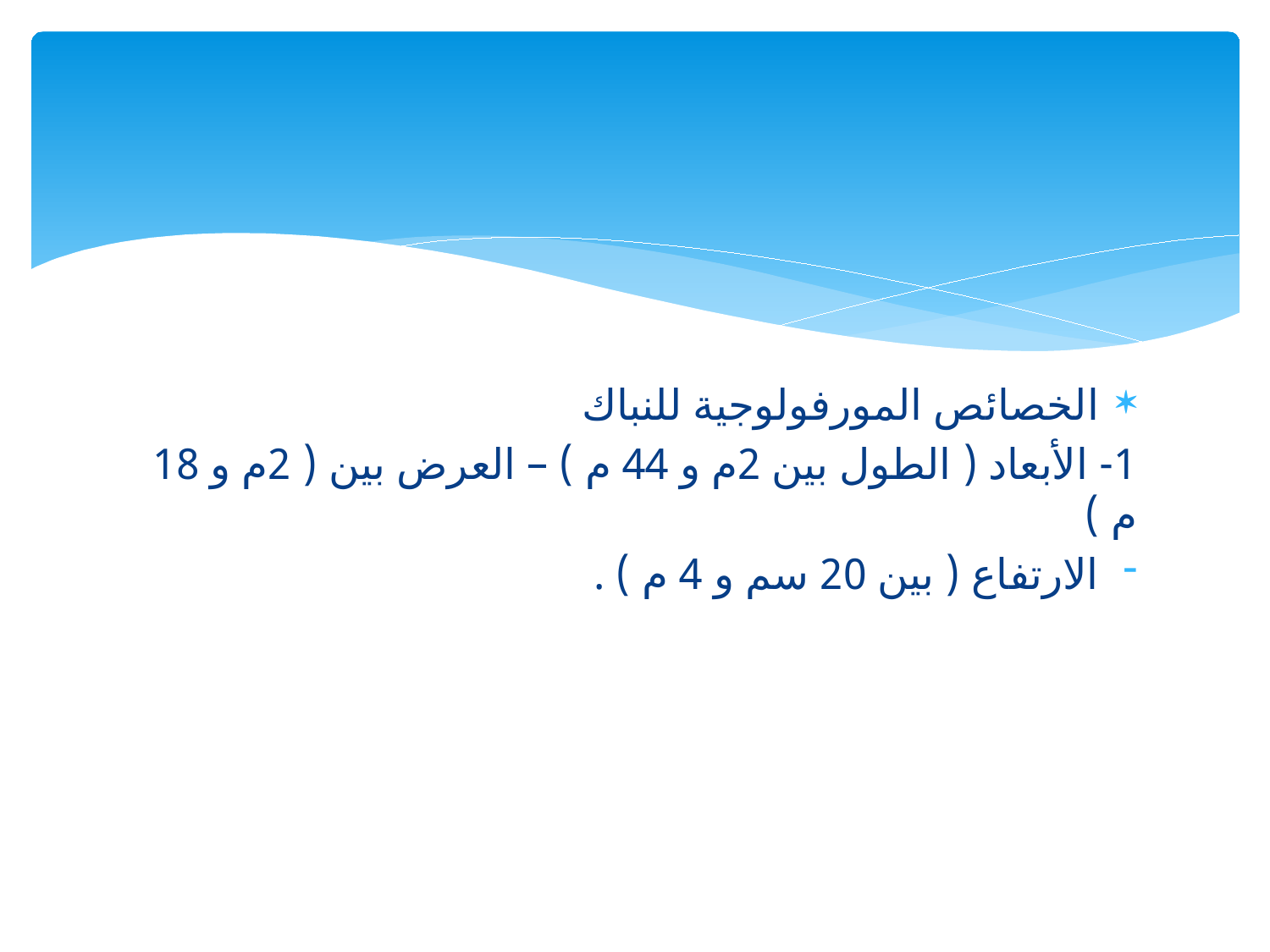

#
الخصائص المورفولوجية للنباك
1- الأبعاد ( الطول بين 2م و 44 م ) – العرض بين ( 2م و 18 م )
الارتفاع ( بين 20 سم و 4 م ) .